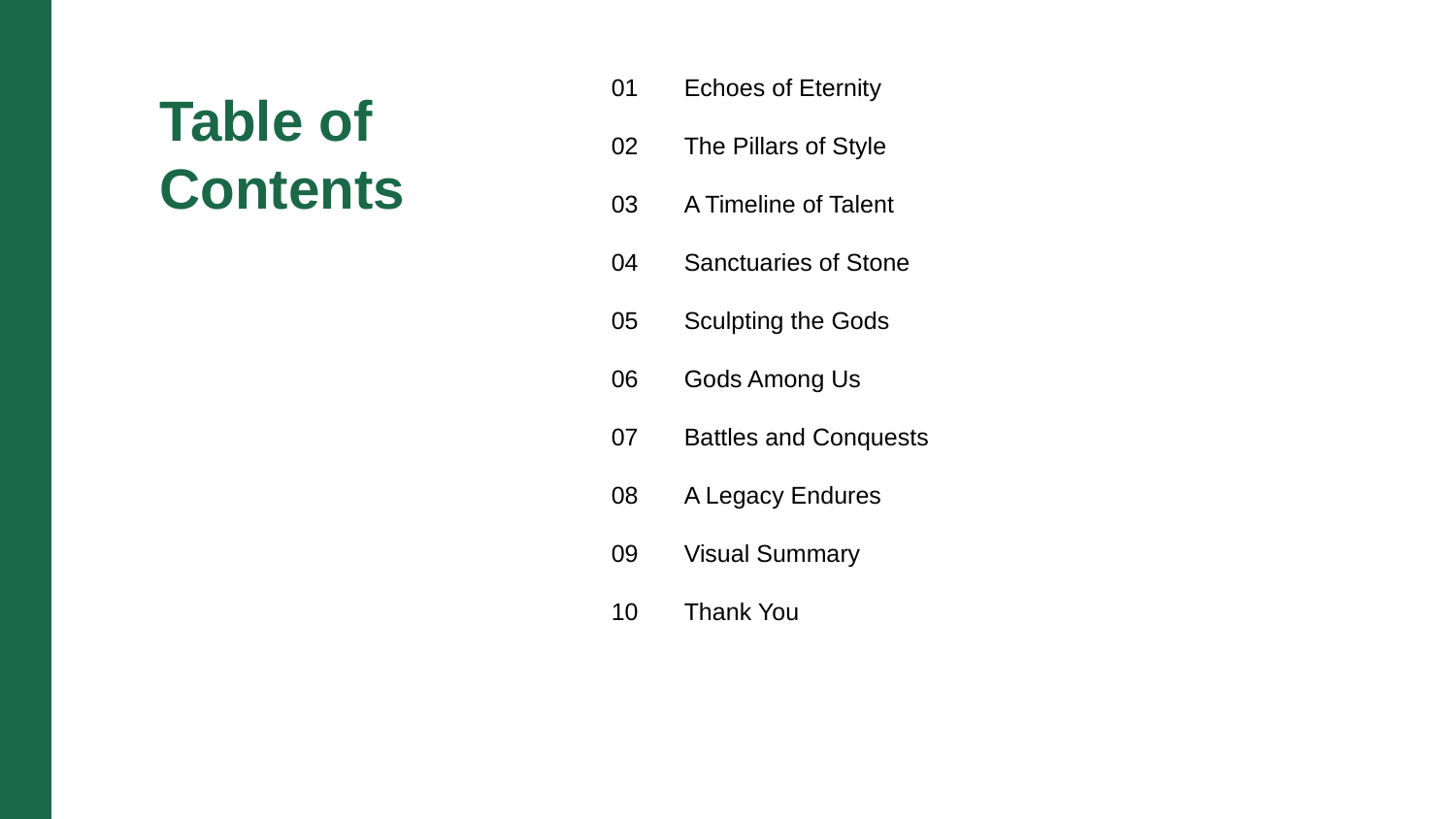

01
Echoes of Eternity
Table of Contents
02
The Pillars of Style
03
A Timeline of Talent
04
Sanctuaries of Stone
05
Sculpting the Gods
06
Gods Among Us
07
Battles and Conquests
08
A Legacy Endures
09
Visual Summary
10
Thank You